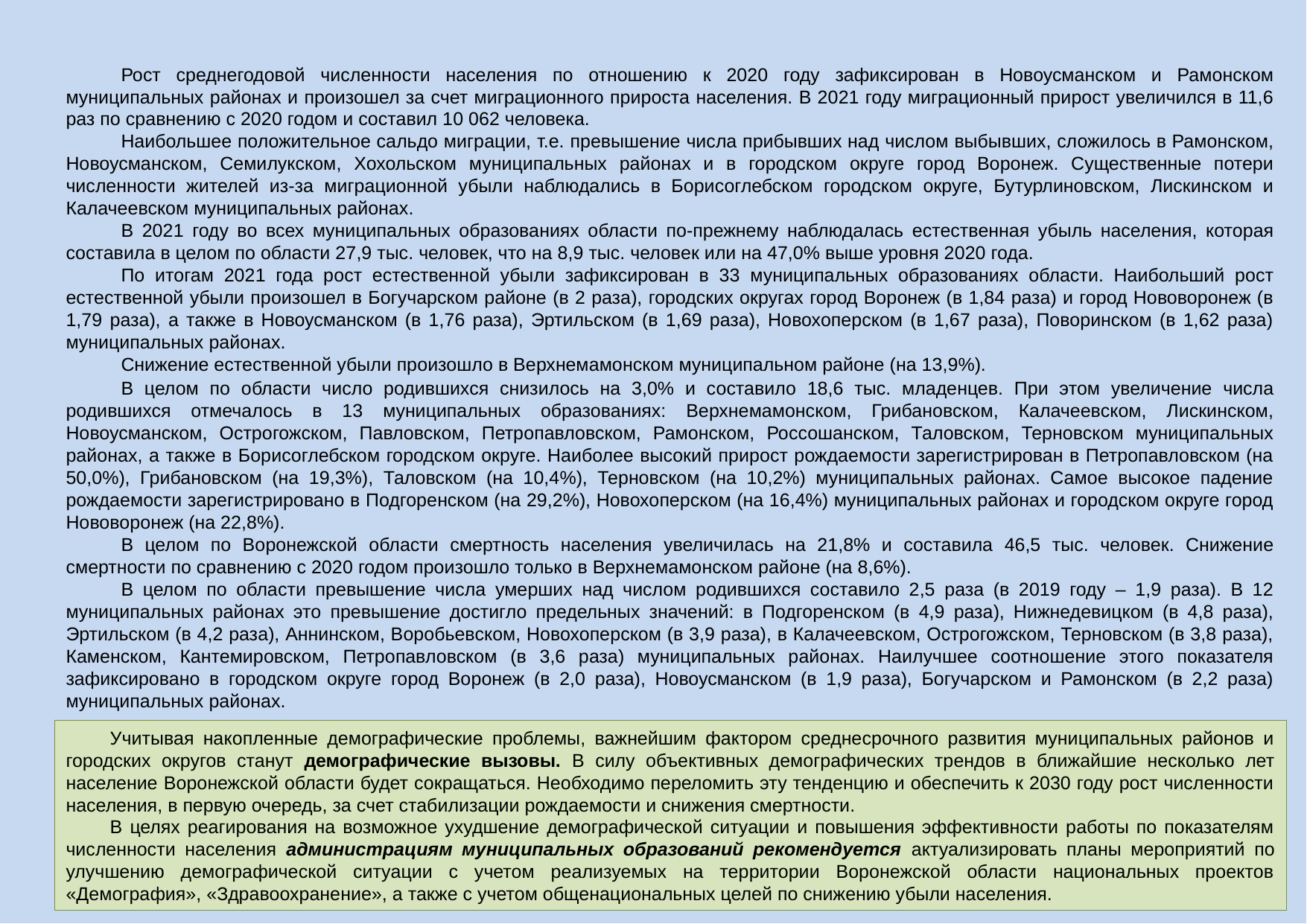

Рост среднегодовой численности населения по отношению к 2020 году зафиксирован в Новоусманском и Рамонском муниципальных районах и произошел за счет миграционного прироста населения. В 2021 году миграционный прирост увеличился в 11,6 раз по сравнению с 2020 годом и составил 10 062 человека.
Наибольшее положительное сальдо миграции, т.е. превышение числа прибывших над числом выбывших, сложилось в Рамонском, Новоусманском, Семилукском, Хохольском муниципальных районах и в городском округе город Воронеж. Существенные потери численности жителей из-за миграционной убыли наблюдались в Борисоглебском городском округе, Бутурлиновском, Лискинском и Калачеевском муниципальных районах.
В 2021 году во всех муниципальных образованиях области по-прежнему наблюдалась естественная убыль населения, которая составила в целом по области 27,9 тыс. человек, что на 8,9 тыс. человек или на 47,0% выше уровня 2020 года.
По итогам 2021 года рост естественной убыли зафиксирован в 33 муниципальных образованиях области. Наибольший рост естественной убыли произошел в Богучарском районе (в 2 раза), городских округах город Воронеж (в 1,84 раза) и город Нововоронеж (в 1,79 раза), а также в Новоусманском (в 1,76 раза), Эртильском (в 1,69 раза), Новохоперском (в 1,67 раза), Поворинском (в 1,62 раза) муниципальных районах.
Снижение естественной убыли произошло в Верхнемамонском муниципальном районе (на 13,9%).
В целом по области число родившихся снизилось на 3,0% и составило 18,6 тыс. младенцев. При этом увеличение числа родившихся отмечалось в 13 муниципальных образованиях: Верхнемамонском, Грибановском, Калачеевском, Лискинском, Новоусманском, Острогожском, Павловском, Петропавловском, Рамонском, Россошанском, Таловском, Терновском муниципальных районах, а также в Борисоглебском городском округе. Наиболее высокий прирост рождаемости зарегистрирован в Петропавловском (на 50,0%), Грибановском (на 19,3%), Таловском (на 10,4%), Терновском (на 10,2%) муниципальных районах. Самое высокое падение рождаемости зарегистрировано в Подгоренском (на 29,2%), Новохоперском (на 16,4%) муниципальных районах и городском округе город Нововоронеж (на 22,8%).
В целом по Воронежской области смертность населения увеличилась на 21,8% и составила 46,5 тыс. человек. Снижение смертности по сравнению с 2020 годом произошло только в Верхнемамонском районе (на 8,6%).
В целом по области превышение числа умерших над числом родившихся составило 2,5 раза (в 2019 году – 1,9 раза). В 12 муниципальных районах это превышение достигло предельных значений: в Подгоренском (в 4,9 раза), Нижнедевицком (в 4,8 раза), Эртильском (в 4,2 раза), Аннинском, Воробьевском, Новохоперском (в 3,9 раза), в Калачеевском, Острогожском, Терновском (в 3,8 раза), Каменском, Кантемировском, Петропавловском (в 3,6 раза) муниципальных районах. Наилучшее соотношение этого показателя зафиксировано в городском округе город Воронеж (в 2,0 раза), Новоусманском (в 1,9 раза), Богучарском и Рамонском (в 2,2 раза) муниципальных районах.
Учитывая накопленные демографические проблемы, важнейшим фактором среднесрочного развития муниципальных районов и городских округов станут демографические вызовы. В силу объективных демографических трендов в ближайшие несколько лет население Воронежской области будет сокращаться. Необходимо переломить эту тенденцию и обеспечить к 2030 году рост численности населения, в первую очередь, за счет стабилизации рождаемости и снижения смертности.
В целях реагирования на возможное ухудшение демографической ситуации и повышения эффективности работы по показателям численности населения администрациям муниципальных образований рекомендуется актуализировать планы мероприятий по улучшению демографической ситуации с учетом реализуемых на территории Воронежской области национальных проектов «Демография», «Здравоохранение», а также с учетом общенациональных целей по снижению убыли населения.
71